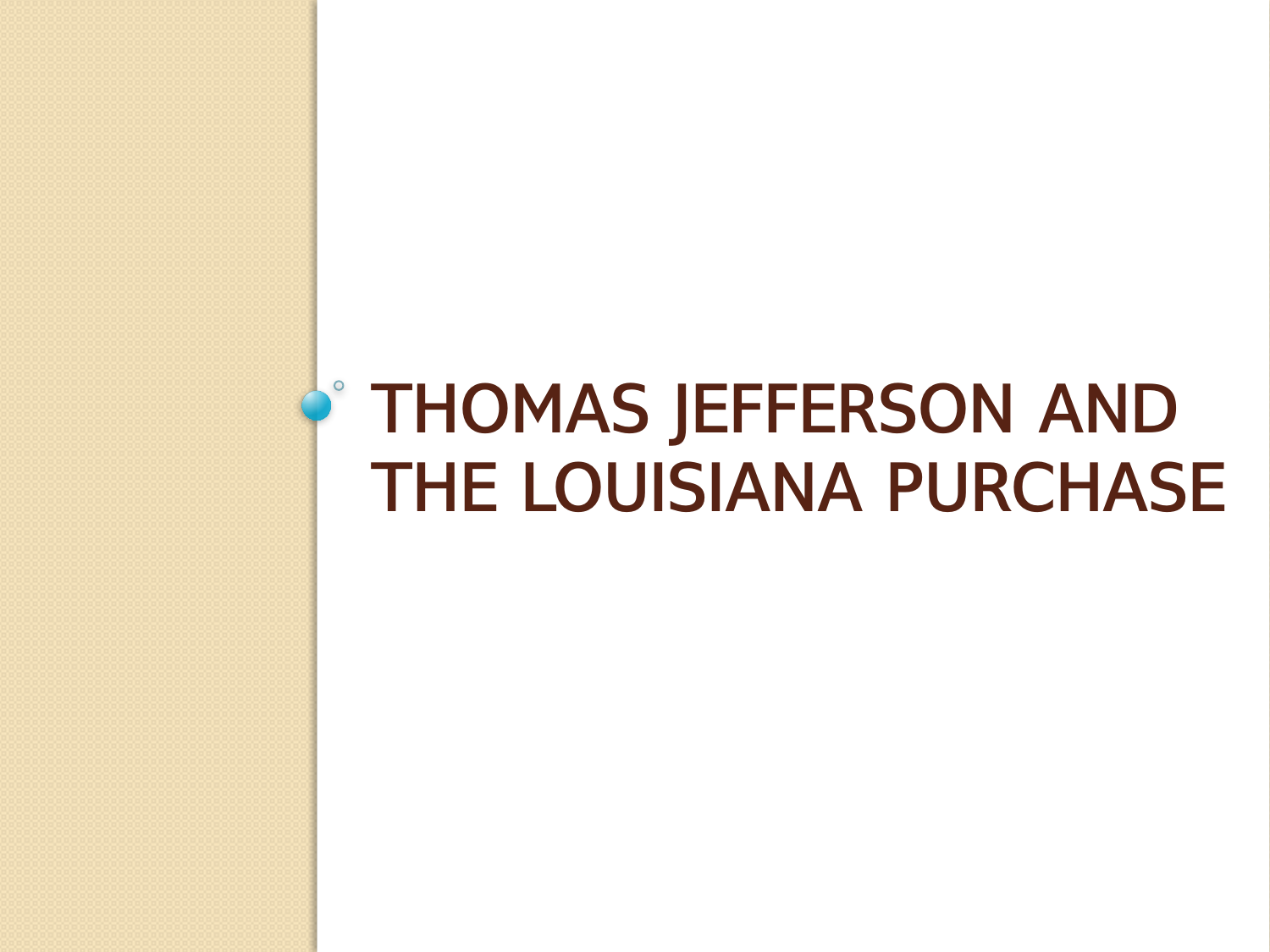

# Thomas Jefferson and the Louisiana Purchase